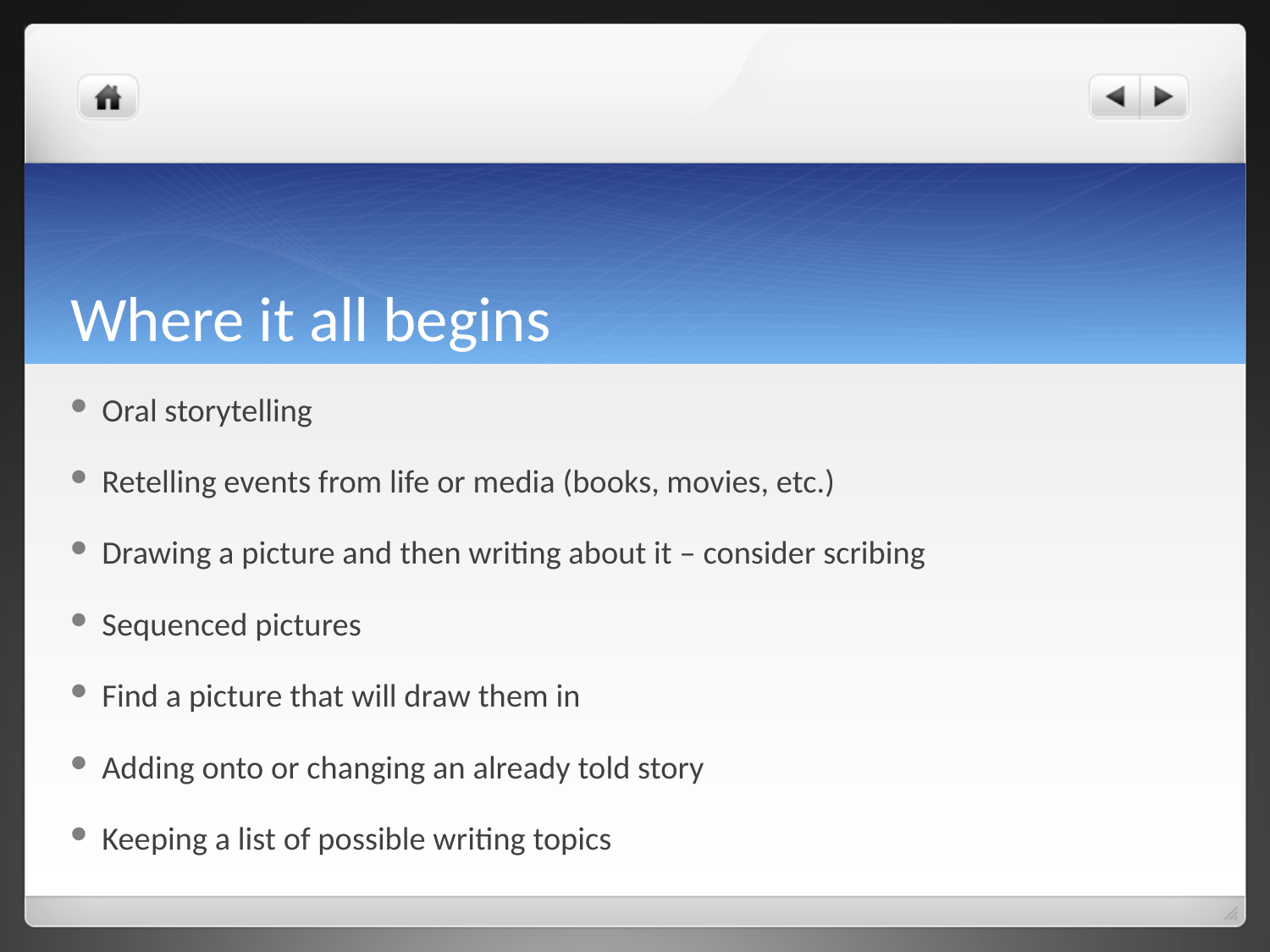

# Where it all begins
Oral storytelling
Retelling events from life or media (books, movies, etc.)
Drawing a picture and then writing about it – consider scribing
Sequenced pictures
Find a picture that will draw them in
Adding onto or changing an already told story
Keeping a list of possible writing topics